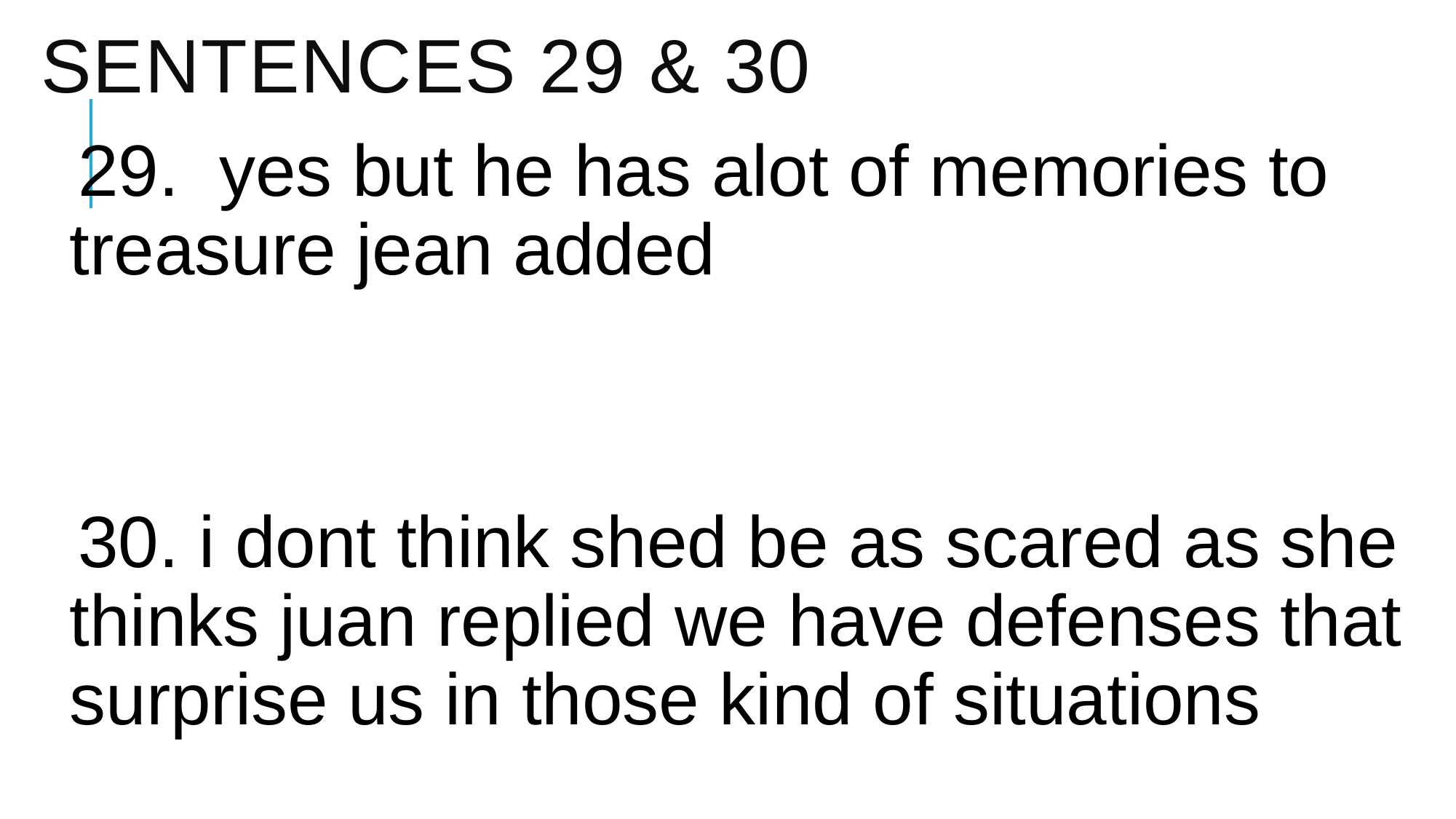

# Sentences 29 & 30
29.  yes but he has alot of memories to treasure jean added

30. i dont think shed be as scared as she thinks juan replied we have defenses that surprise us in those kind of situations